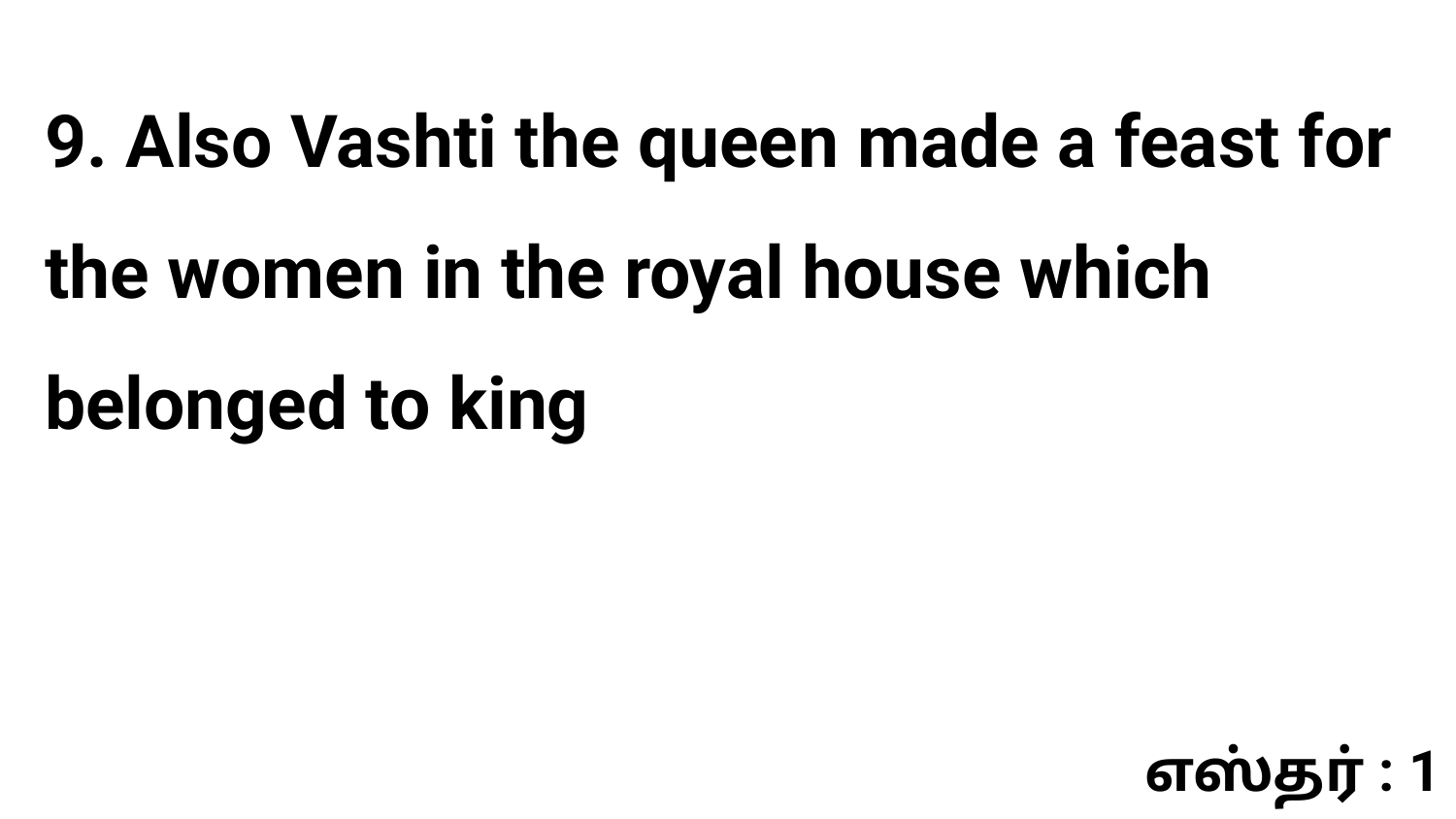

9. Also Vashti the queen made a feast for the women in the royal house which belonged to king
எஸ்தர் : 1